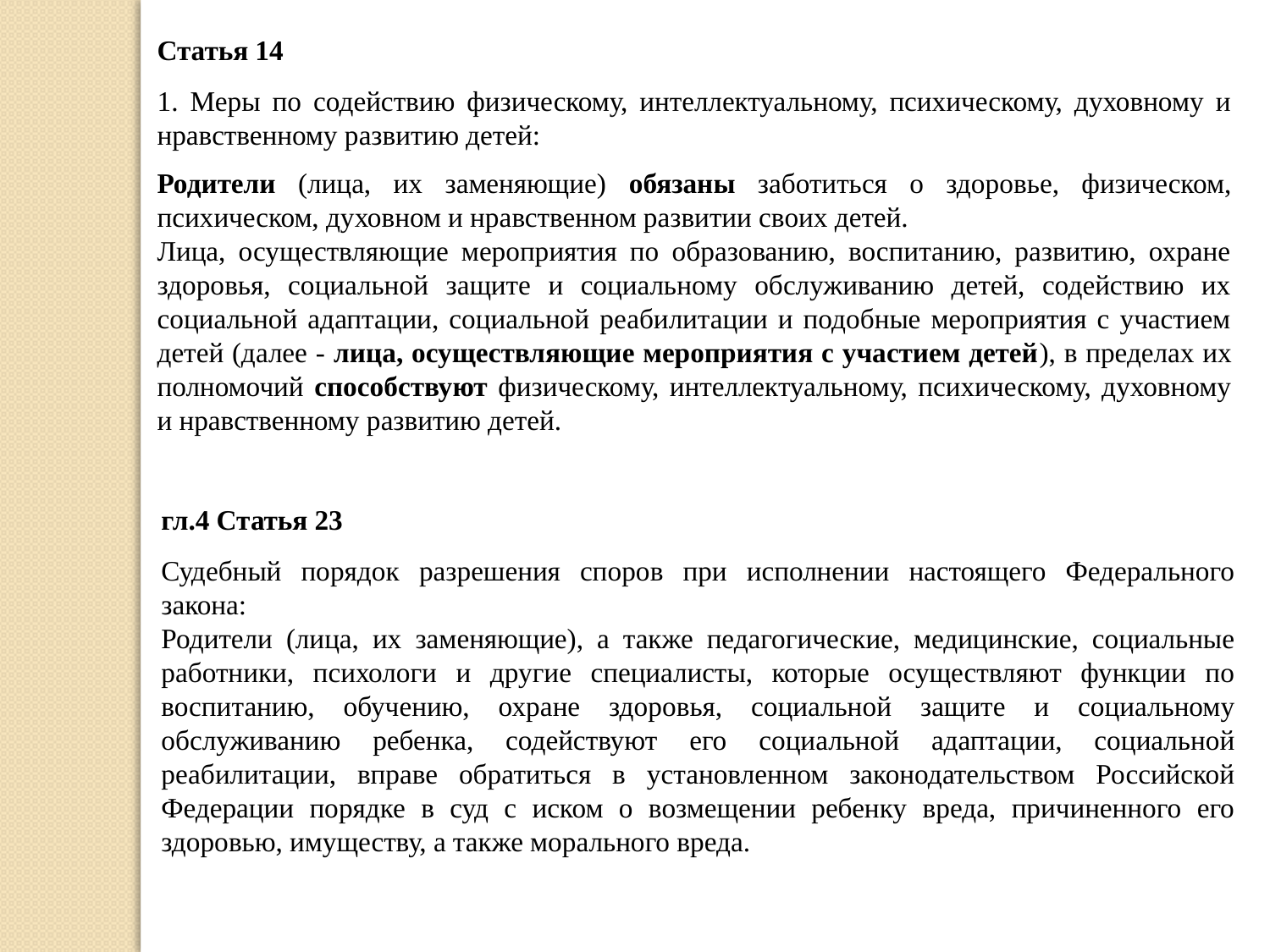

Статья 14

1. Меры по содействию физическому, интеллектуальному, психическому, духовному и нравственному развитию детей:

Родители (лица, их заменяющие) обязаны заботиться о здоровье, физическом, психическом, духовном и нравственном развитии своих детей.
Лица, осуществляющие мероприятия по образованию, воспитанию, развитию, охране здоровья, социальной защите и социальному обслуживанию детей, содействию их социальной адаптации, социальной реабилитации и подобные мероприятия с участием детей (далее - лица, осуществляющие мероприятия с участием детей), в пределах их полномочий способствуют физическому, интеллектуальному, психическому, духовному и нравственному развитию детей.
гл.4 Статья 23

Судебный порядок разрешения споров при исполнении настоящего Федерального закона:
Родители (лица, их заменяющие), а также педагогические, медицинские, социальные работники, психологи и другие специалисты, которые осуществляют функции по воспитанию, обучению, охране здоровья, социальной защите и социальному обслуживанию ребенка, содействуют его социальной адаптации, социальной реабилитации, вправе обратиться в установленном законодательством Российской Федерации порядке в суд с иском о возмещении ребенку вреда, причиненного его здоровью, имуществу, а также морального вреда.